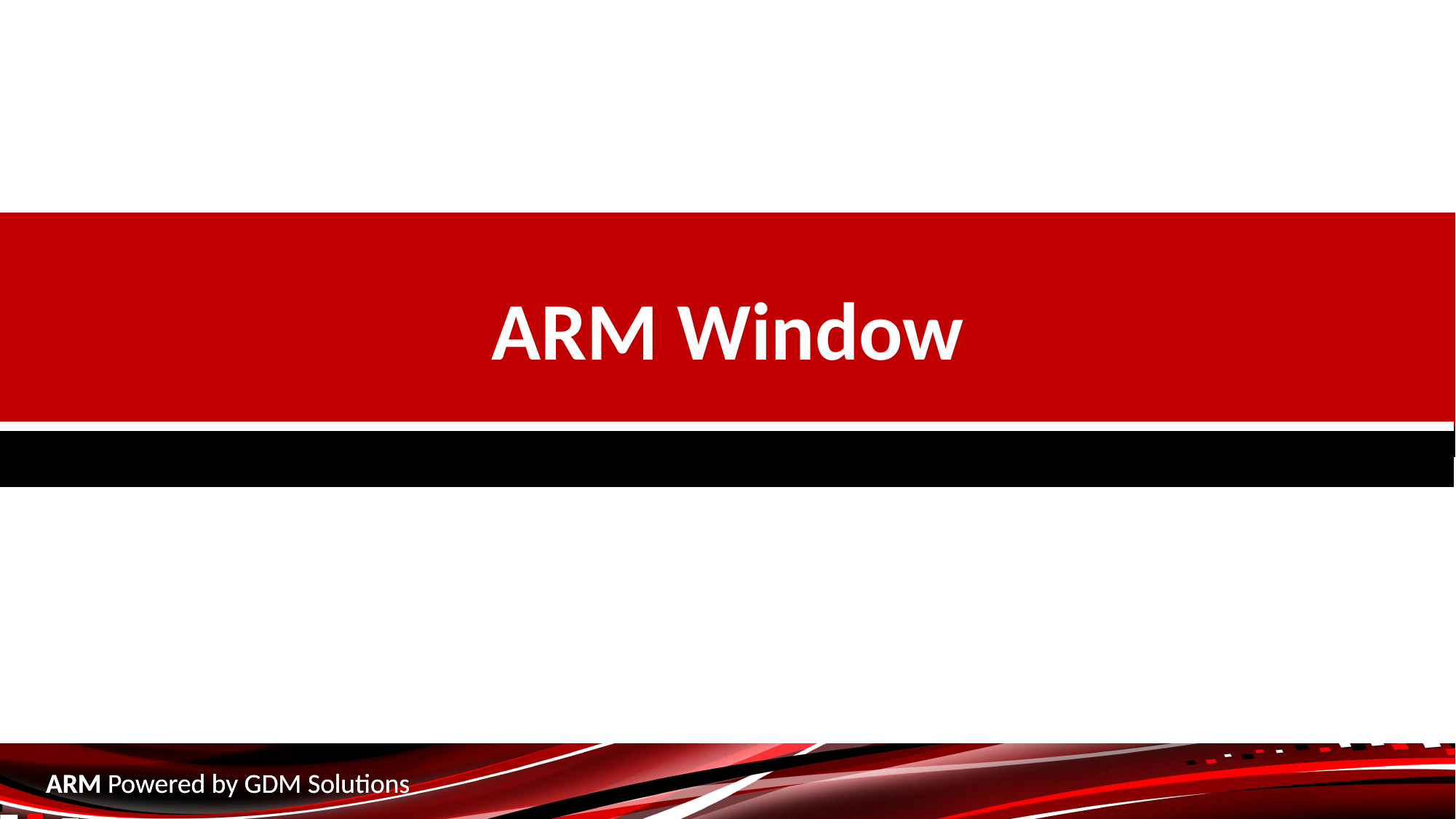

ARM Window
ARM Powered by GDM Solutions